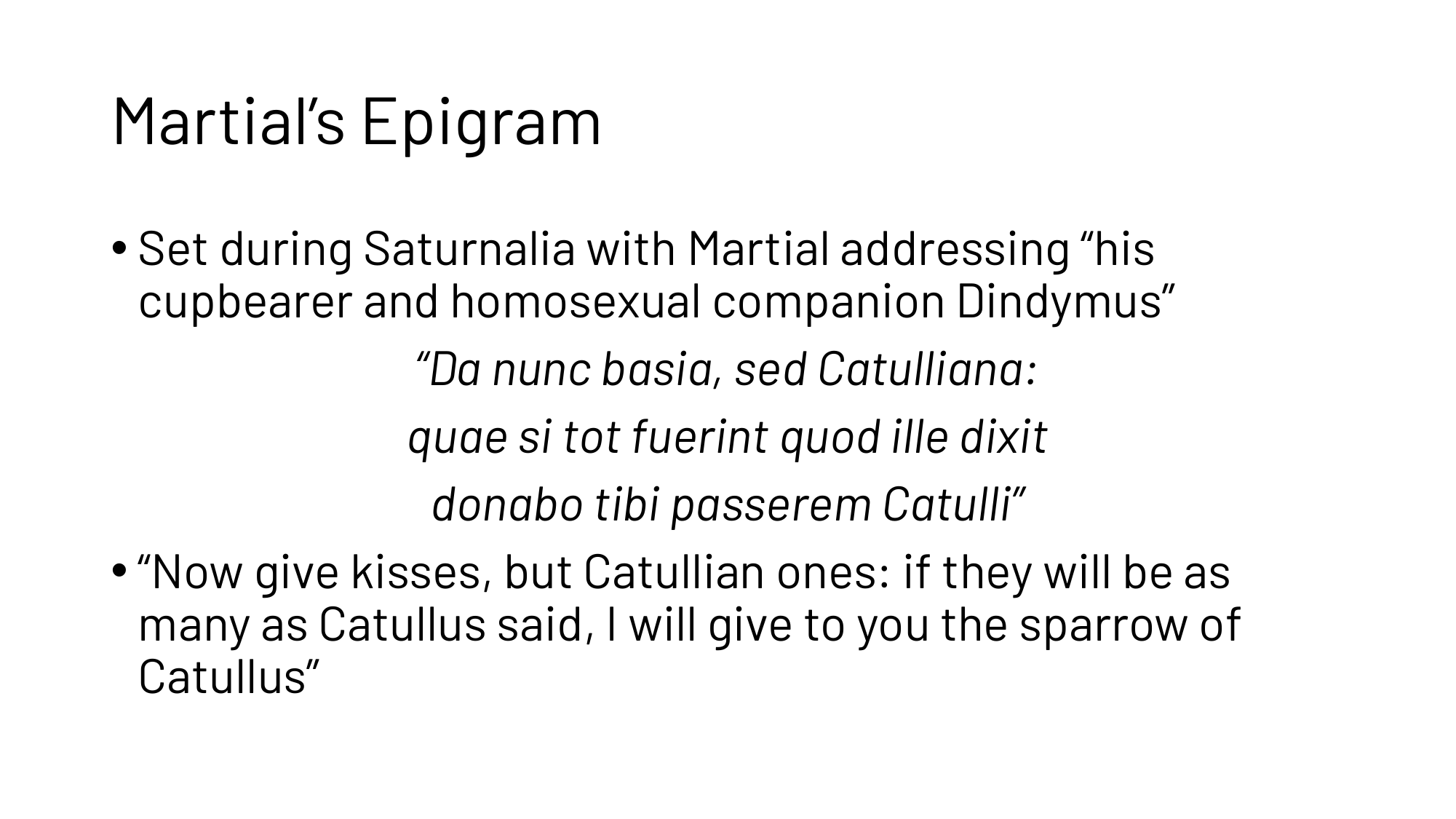

# Martial’s Epigram
Set during Saturnalia with Martial addressing “his cupbearer and homosexual companion Dindymus”
“Da nunc basia, sed Catulliana:
quae si tot fuerint quod ille dixit
donabo tibi passerem Catulli”
“Now give kisses, but Catullian ones: if they will be as many as Catullus said, I will give to you the sparrow of Catullus”